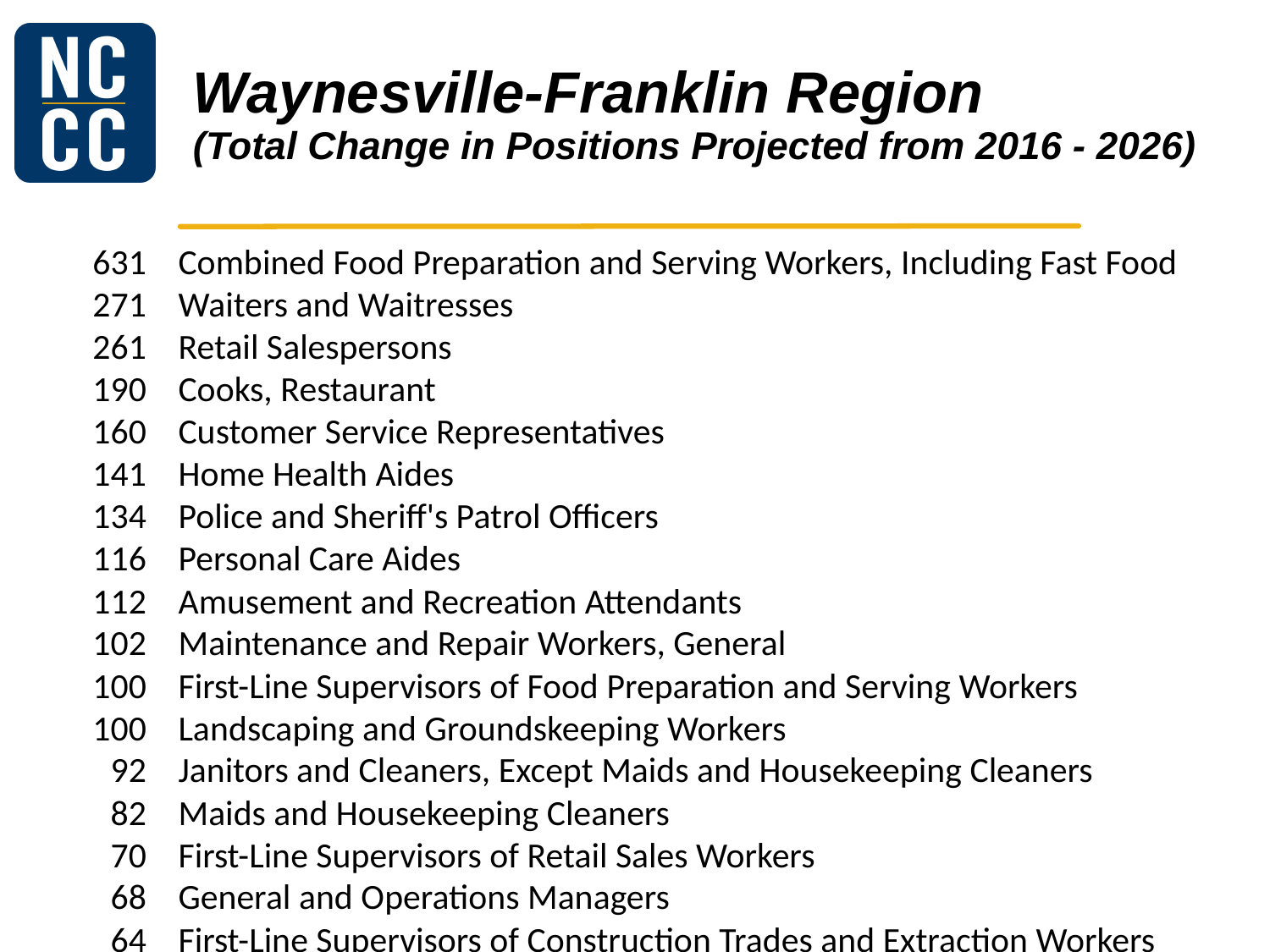

# Waynesville-Franklin Region (Total Change in Positions Projected from 2016 - 2026)
	631	Combined Food Preparation and Serving Workers, Including Fast Food
	271	Waiters and Waitresses
	261	Retail Salespersons
	190	Cooks, Restaurant
	160	Customer Service Representatives
	141	Home Health Aides
	134	Police and Sheriff's Patrol Officers
	116	Personal Care Aides
	112	Amusement and Recreation Attendants
	102	Maintenance and Repair Workers, General
	100	First-Line Supervisors of Food Preparation and Serving Workers
	100	Landscaping and Groundskeeping Workers
	92	Janitors and Cleaners, Except Maids and Housekeeping Cleaners
	82	Maids and Housekeeping Cleaners
	70	First-Line Supervisors of Retail Sales Workers
	68	General and Operations Managers
	64	First-Line Supervisors of Construction Trades and Extraction Workers
	64	Laborers and Freight, Stock, and Material Movers, Hand
	62	Firefighters
	58	Carpenters